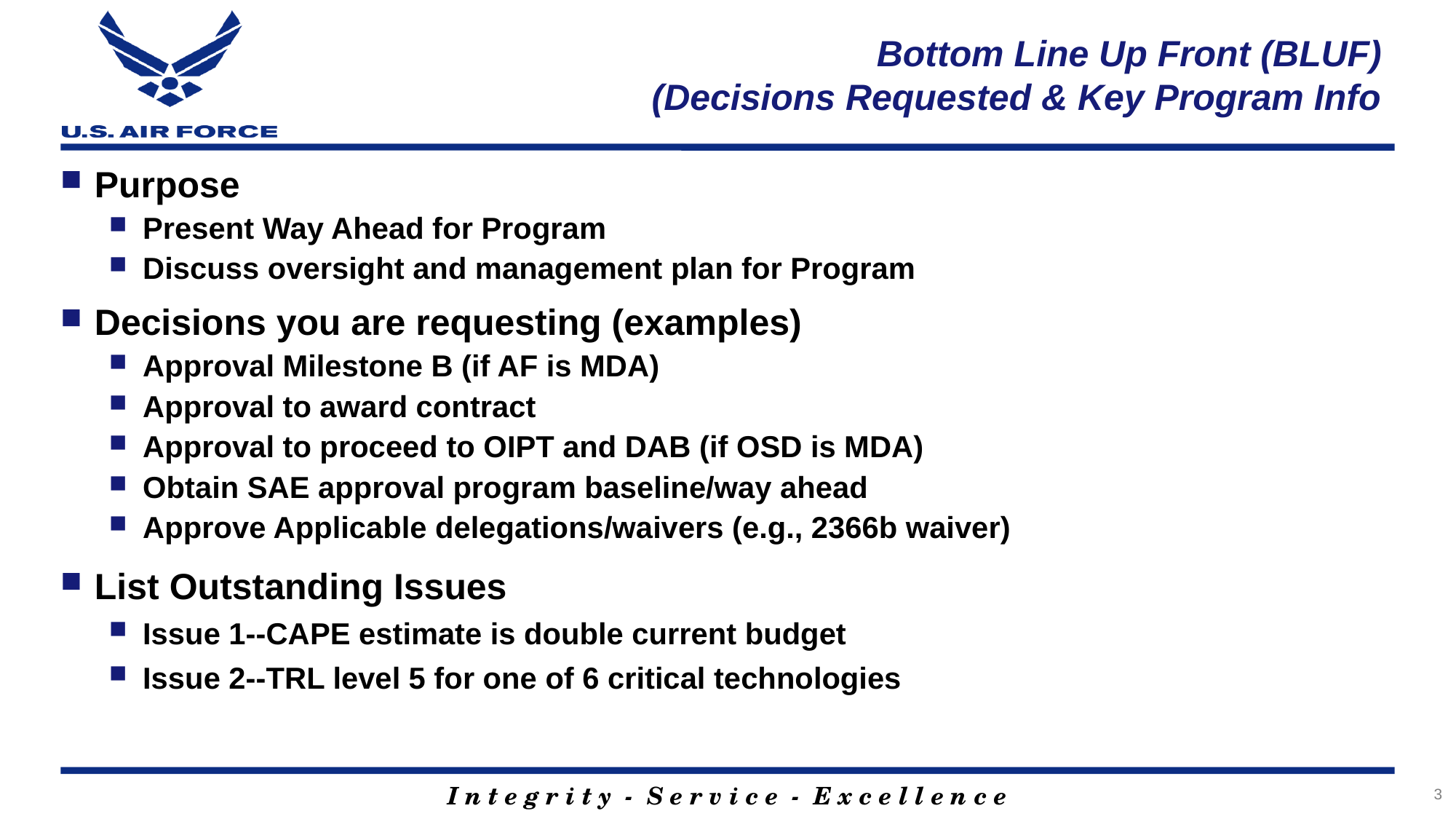

# Bottom Line Up Front (BLUF) (Decisions Requested & Key Program Info
Purpose
Present Way Ahead for Program
Discuss oversight and management plan for Program
Decisions you are requesting (examples)
Approval Milestone B (if AF is MDA)
Approval to award contract
Approval to proceed to OIPT and DAB (if OSD is MDA)
Obtain SAE approval program baseline/way ahead
Approve Applicable delegations/waivers (e.g., 2366b waiver)
List Outstanding Issues
Issue 1--CAPE estimate is double current budget
Issue 2--TRL level 5 for one of 6 critical technologies
3